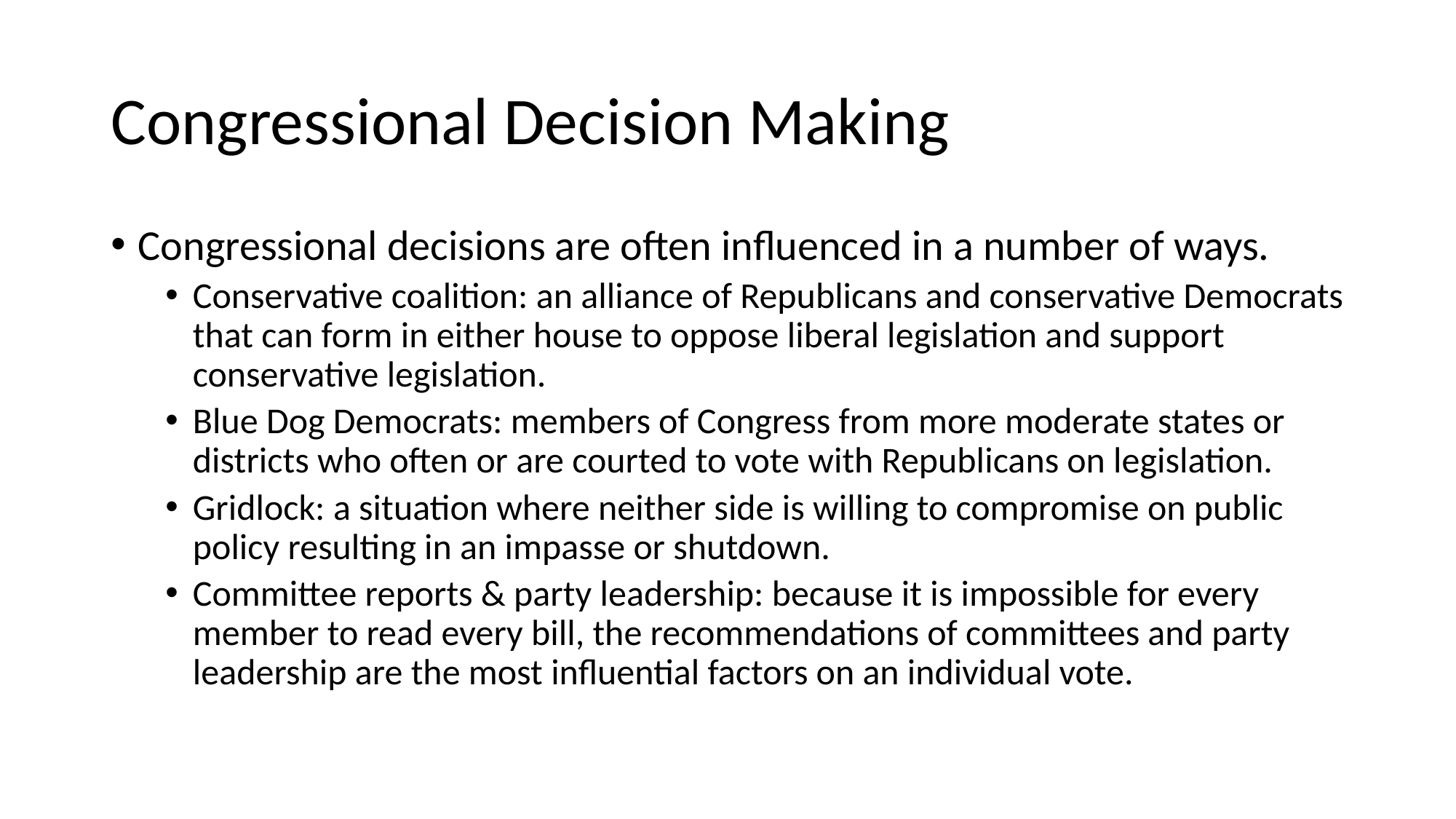

# Congressional Decision Making
Congressional decisions are often influenced in a number of ways.
Conservative coalition: an alliance of Republicans and conservative Democrats that can form in either house to oppose liberal legislation and support conservative legislation.
Blue Dog Democrats: members of Congress from more moderate states or districts who often or are courted to vote with Republicans on legislation.
Gridlock: a situation where neither side is willing to compromise on public policy resulting in an impasse or shutdown.
Committee reports & party leadership: because it is impossible for every member to read every bill, the recommendations of committees and party leadership are the most influential factors on an individual vote.